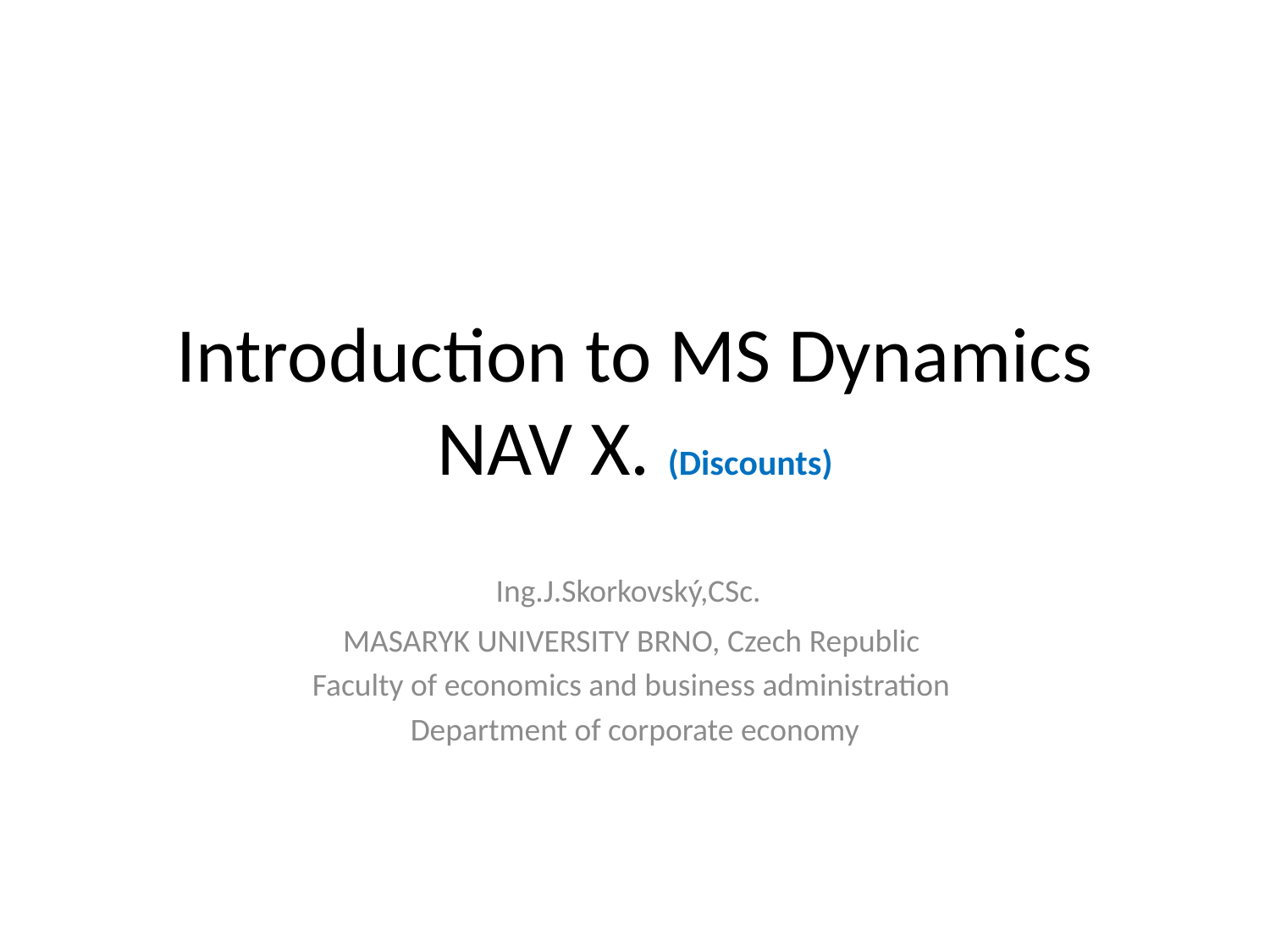

# Introduction to MS Dynamics NAV X. (Discounts)
Ing.J.Skorkovský,CSc.
MASARYK UNIVERSITY BRNO, Czech Republic
Faculty of economics and business administration
Department of corporate economy